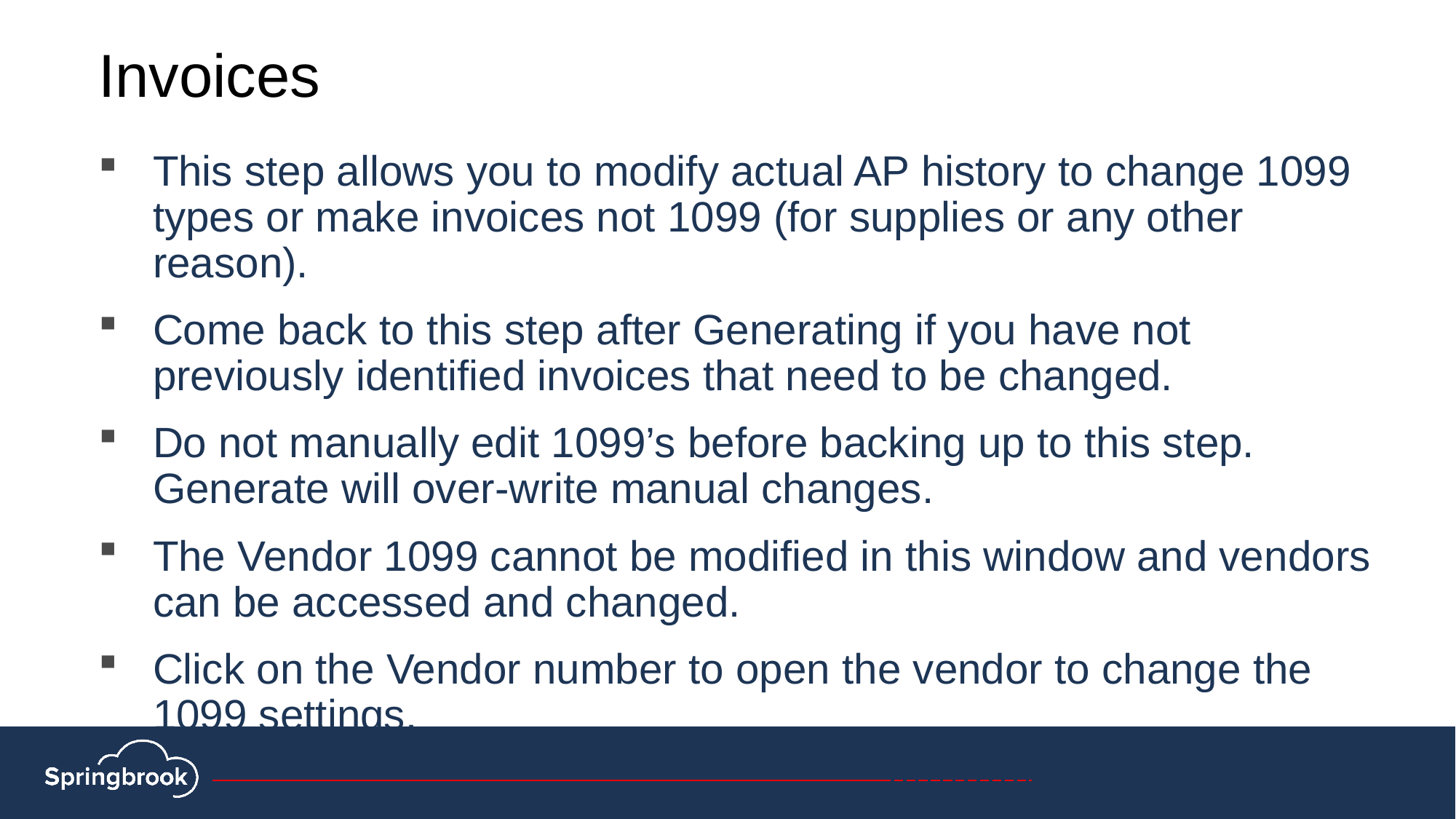

Invoices
This step allows you to modify actual AP history to change 1099 types or make invoices not 1099 (for supplies or any other reason).
Come back to this step after Generating if you have not previously identified invoices that need to be changed.
Do not manually edit 1099’s before backing up to this step.  Generate will over-write manual changes.
The Vendor 1099 cannot be modified in this window and vendors can be accessed and changed.
Click on the Vendor number to open the vendor to change the 1099 settings.